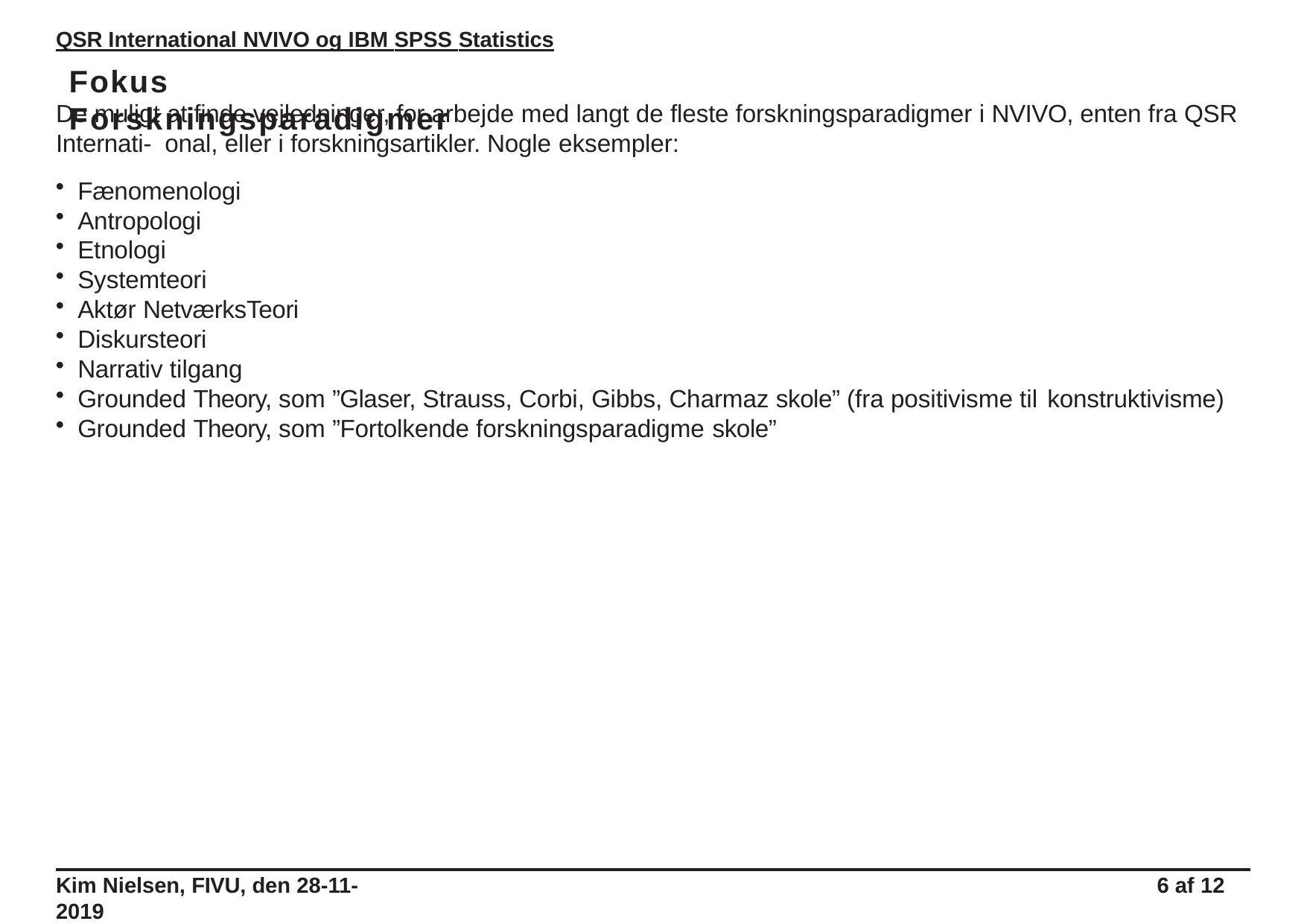

QSR International NVIVO og IBM SPSS Statistics
# Fokus Forskningsparadigmer
De muligt at finde vejledninger, for arbejde med langt de fleste forskningsparadigmer i NVIVO, enten fra QSR Internati-  onal, eller i forskningsartikler. Nogle eksempler:
Fænomenologi
Antropologi
Etnologi
Systemteori
Aktør NetværksTeori
Diskursteori
Narrativ tilgang
Grounded Theory, som ”Glaser, Strauss, Corbi, Gibbs, Charmaz skole” (fra positivisme til konstruktivisme)
Grounded Theory, som ”Fortolkende forskningsparadigme skole”
Kim Nielsen, FIVU, den 28-11-2019
6 af 12